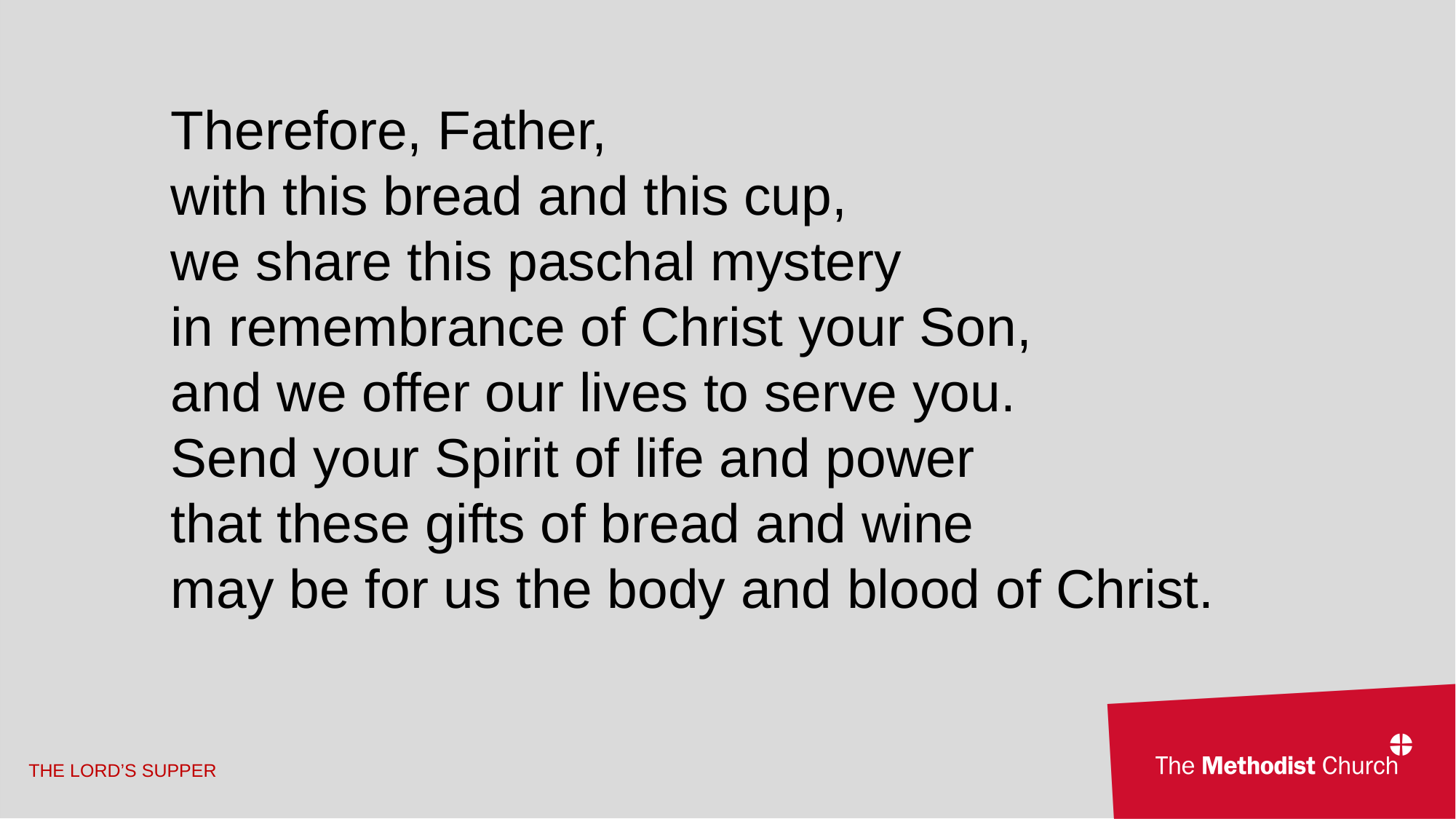

Therefore, Father,
with this bread and this cup,
we share this paschal mystery
in remembrance of Christ your Son,
and we offer our lives to serve you.
Send your Spirit of life and power
that these gifts of bread and wine
may be for us the body and blood of Christ.